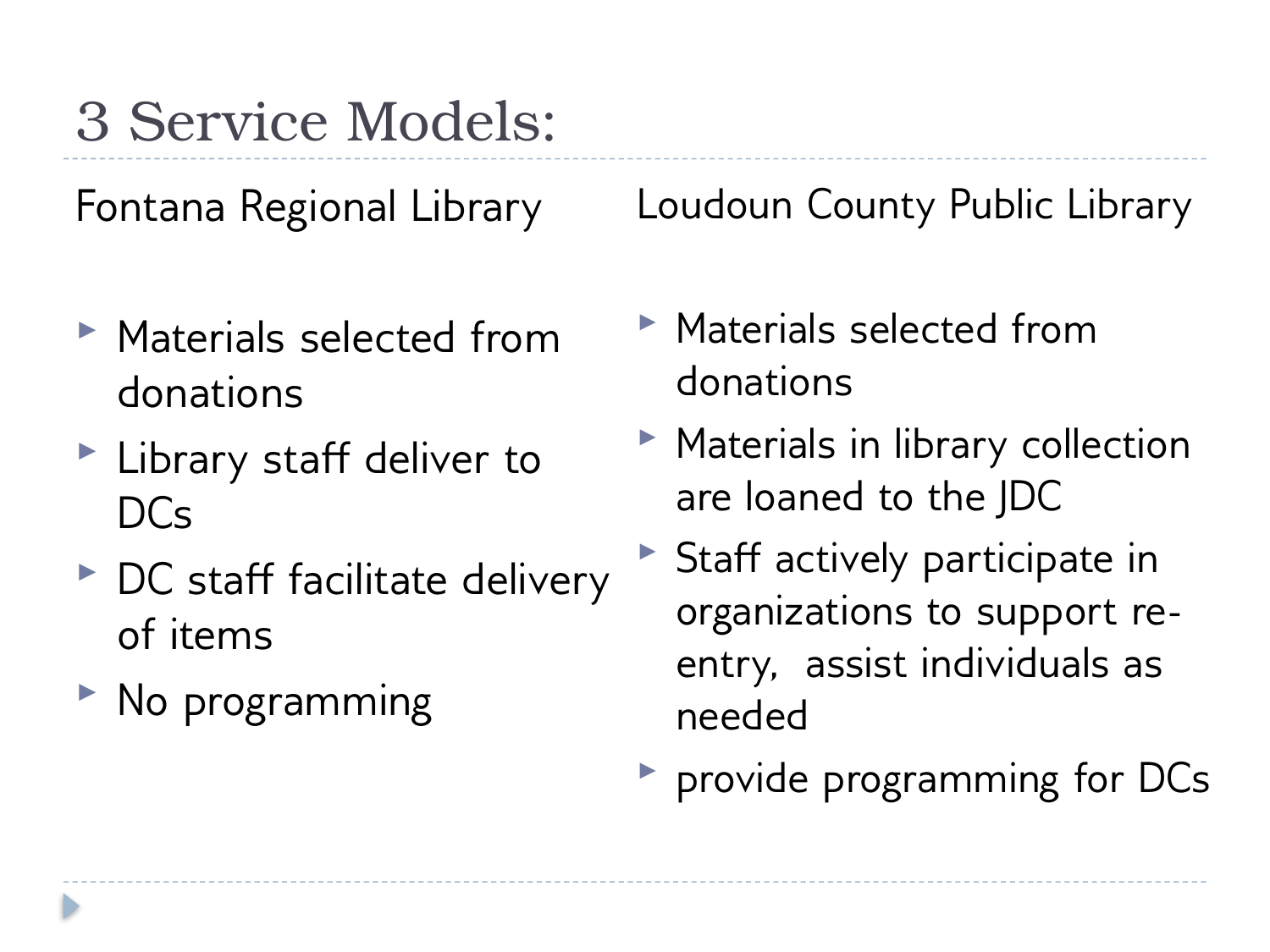

# 3 Service Models:
Loudoun County Public Library

Materials selected from donations
Materials in library collection are loaned to the JDC
Staff actively participate in organizations to support re-entry,  assist individuals as needed
provide programming for DCs

Fontana Regional Library

Materials selected from donations
Library staff deliver to DCs
DC staff facilitate delivery of items
No programming